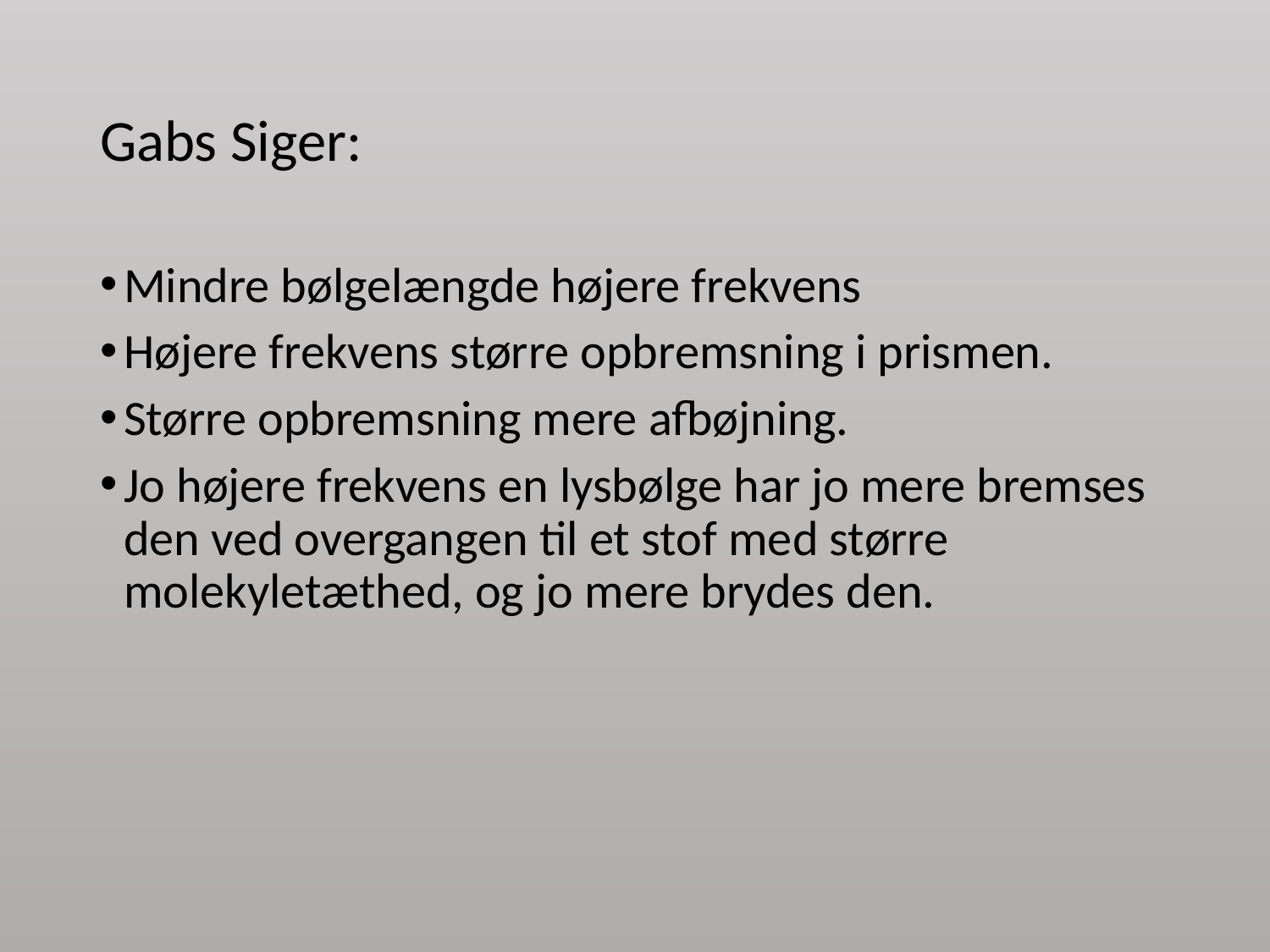

# Gabs Siger:
Mindre bølgelængde højere frekvens
Højere frekvens større opbremsning i prismen.
Større opbremsning mere afbøjning.
Jo højere frekvens en lysbølge har jo mere bremses den ved overgangen til et stof med større molekyletæthed, og jo mere brydes den.